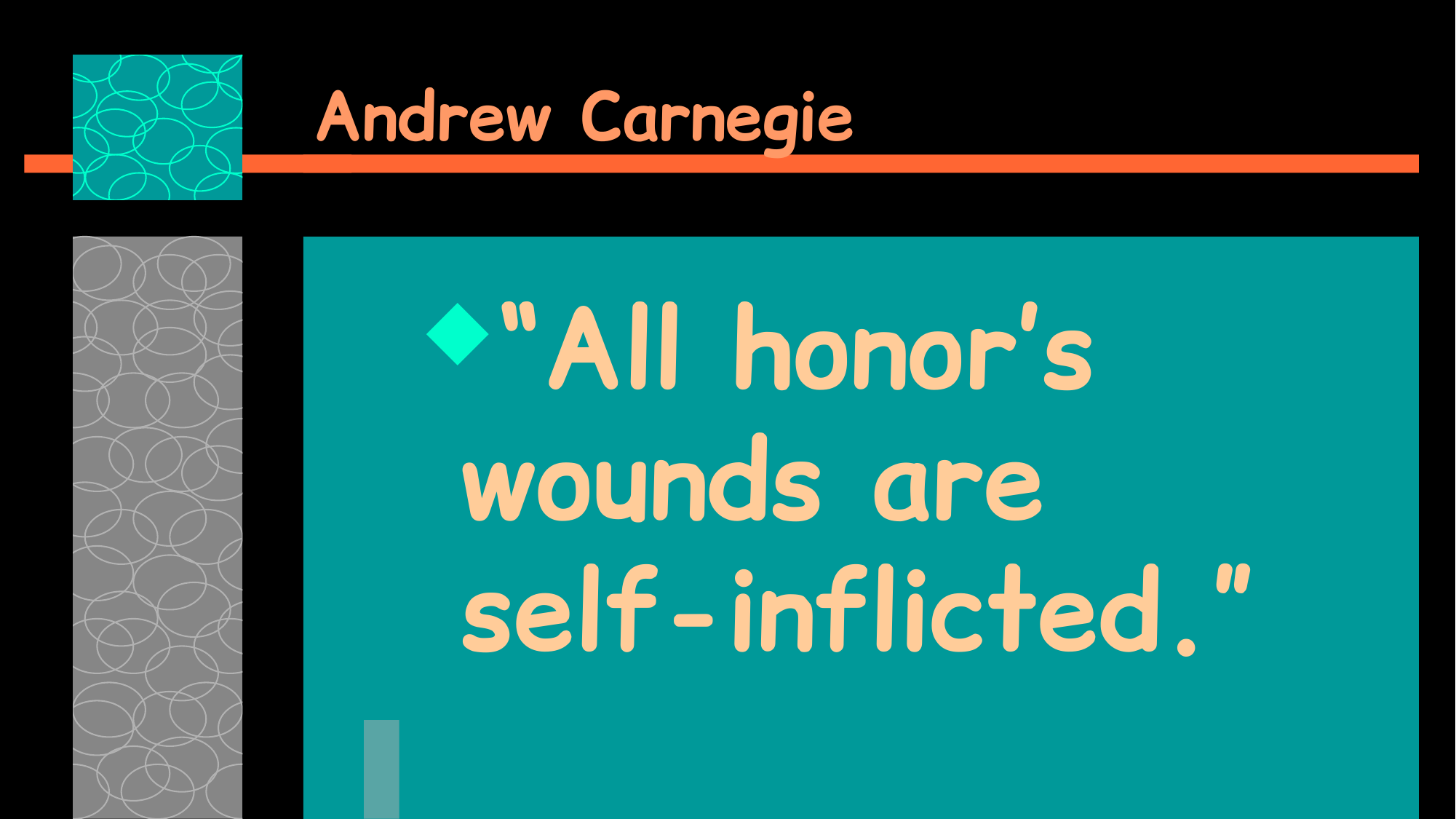

# Andrew Carnegie
“All honor’s wounds are self-inflicted.”